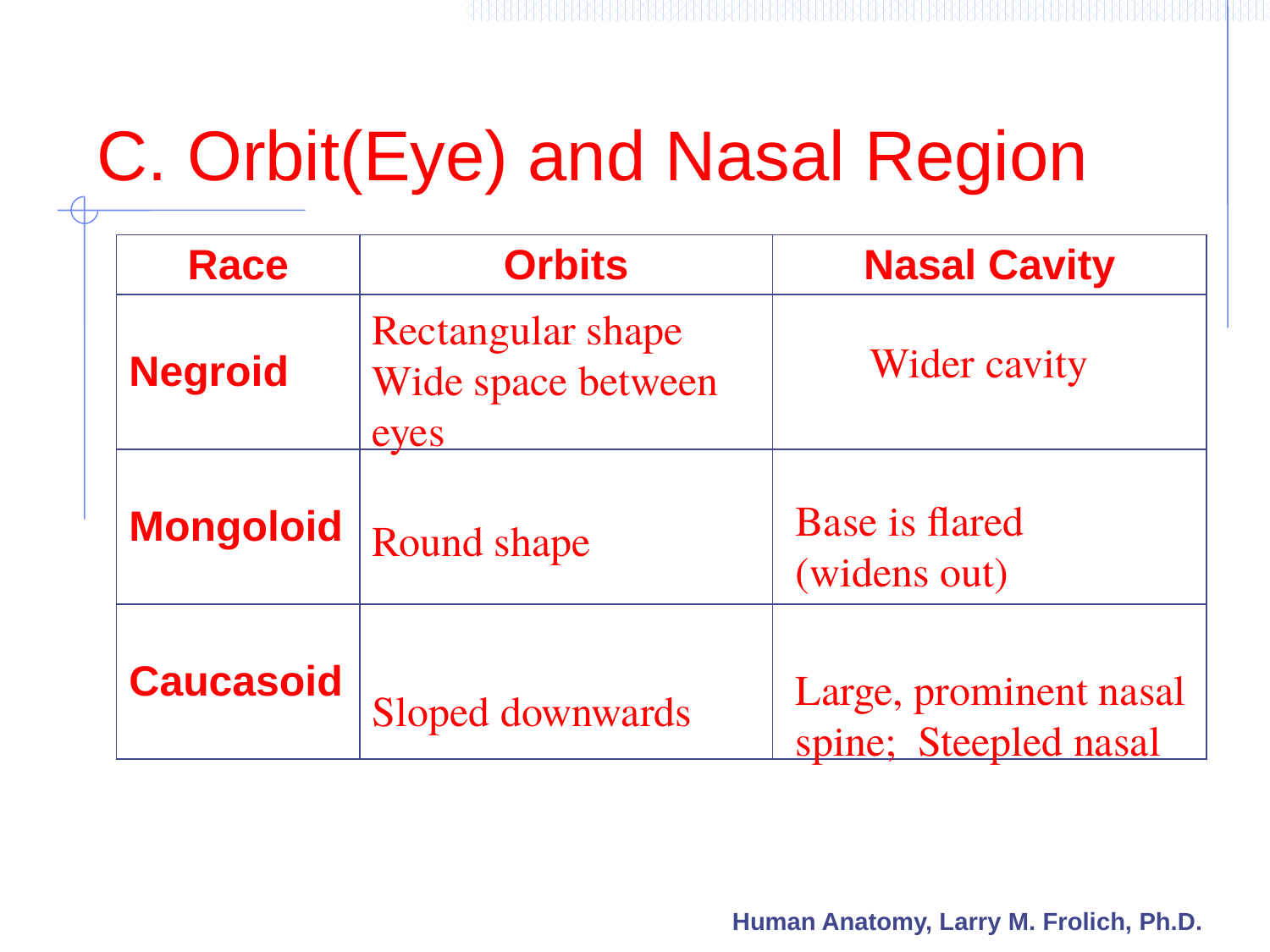

# C. Orbit(Eye) and Nasal Region
| Race | Orbits | Nasal Cavity |
| --- | --- | --- |
| Negroid |  |  |
| Mongoloid |  |  |
| Caucasoid |  |  |
Rectangular shape
Wide space between eyes
Wider cavity
Base is flared   (widens out)
Round shape
Large, prominent nasal spine;  Steepled nasal
Sloped downwards